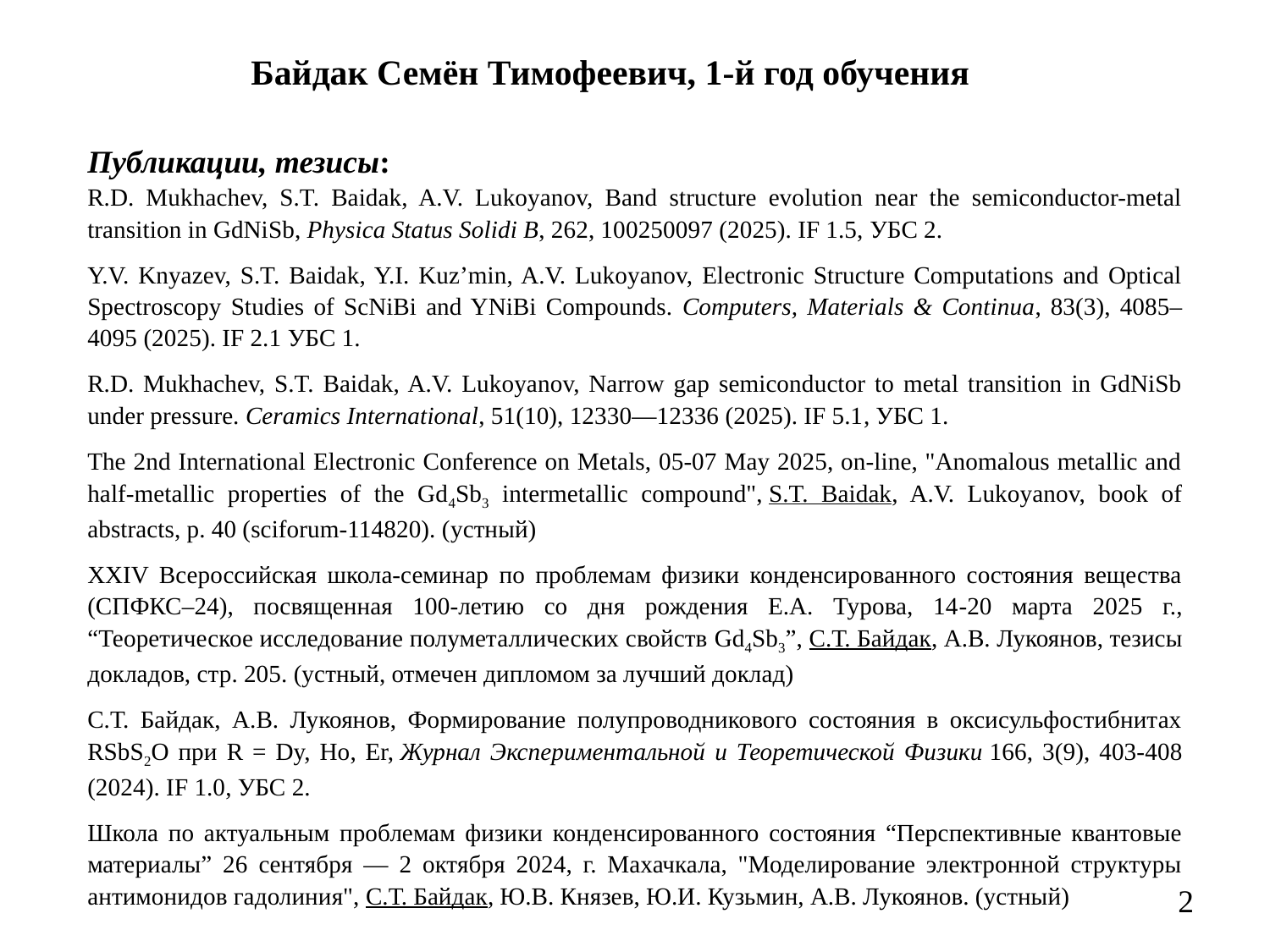

Байдак Семён Тимофеевич, 1-й год обучения
Публикации, тезисы:
R.D. Mukhachev, S.T. Baidak, A.V. Lukoyanov, Band structure evolution near the semiconductor-metal transition in GdNiSb, Physica Status Solidi B, 262, 100250097 (2025). IF 1.5, УБС 2.
Y.V. Knyazev, S.T. Baidak, Y.I. Kuz’min, A.V. Lukoyanov, Electronic Structure Computations and Optical Spectroscopy Studies of ScNiBi and YNiBi Compounds. Computers, Materials & Continua, 83(3), 4085–4095 (2025). IF 2.1 УБС 1.
R.D. Mukhachev, S.T. Baidak, A.V. Lukoyanov, Narrow gap semiconductor to metal transition in GdNiSb under pressure. Ceramics International, 51(10), 12330—12336 (2025). IF 5.1, УБС 1.
The 2nd International Electronic Conference on Metals, 05-07 May 2025, on-line, "Anomalous metallic and half-metallic properties of the Gd4Sb3 intermetallic compound", S.T. Baidak, A.V. Lukoyanov, book of abstracts, p. 40 (sciforum-114820). (устный)
XXIV Всероссийская школа-семинар по проблемам физики конденсированного состояния вещества (СПФКС–24), посвященная 100-летию со дня рождения Е.А. Турова, 14-20 марта 2025 г., “Теоретическое исследование полуметаллических свойств Gd4Sb3”, С.Т. Байдак, А.В. Лукоянов, тезисы докладов, стр. 205. (устный, отмечен дипломом за лучший доклад)
С.Т. Байдак, А.В. Лукоянов, Формирование полупроводникового состояния в оксисульфостибнитах RSbS2O при R = Dy, Ho, Er, Журнал Экспериментальной и Теоретической Физики 166, 3(9), 403-408 (2024). IF 1.0, УБС 2.
Школа по актуальным проблемам физики конденсированного состояния “Перспективные квантовые материалы” 26 сентября — 2 октября 2024, г. Махачкала, "Моделирование электронной структуры антимонидов гадолиния", С.Т. Байдак, Ю.В. Князев, Ю.И. Кузьмин, А.В. Лукоянов. (устный)
2